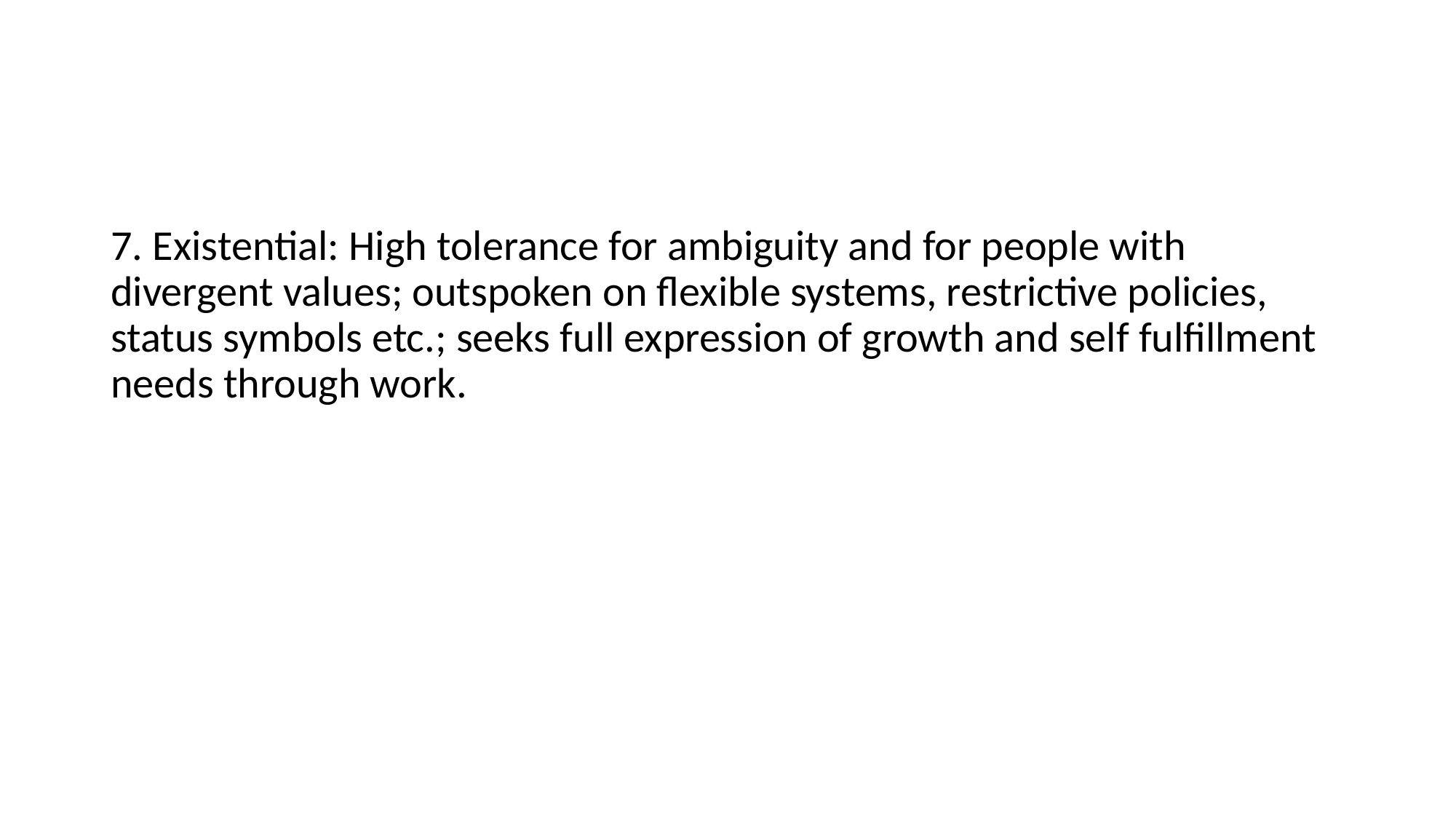

#
7. Existential: High tolerance for ambiguity and for people with divergent values; outspoken on flexible systems, restrictive policies, status symbols etc.; seeks full expression of growth and self fulfillment needs through work.